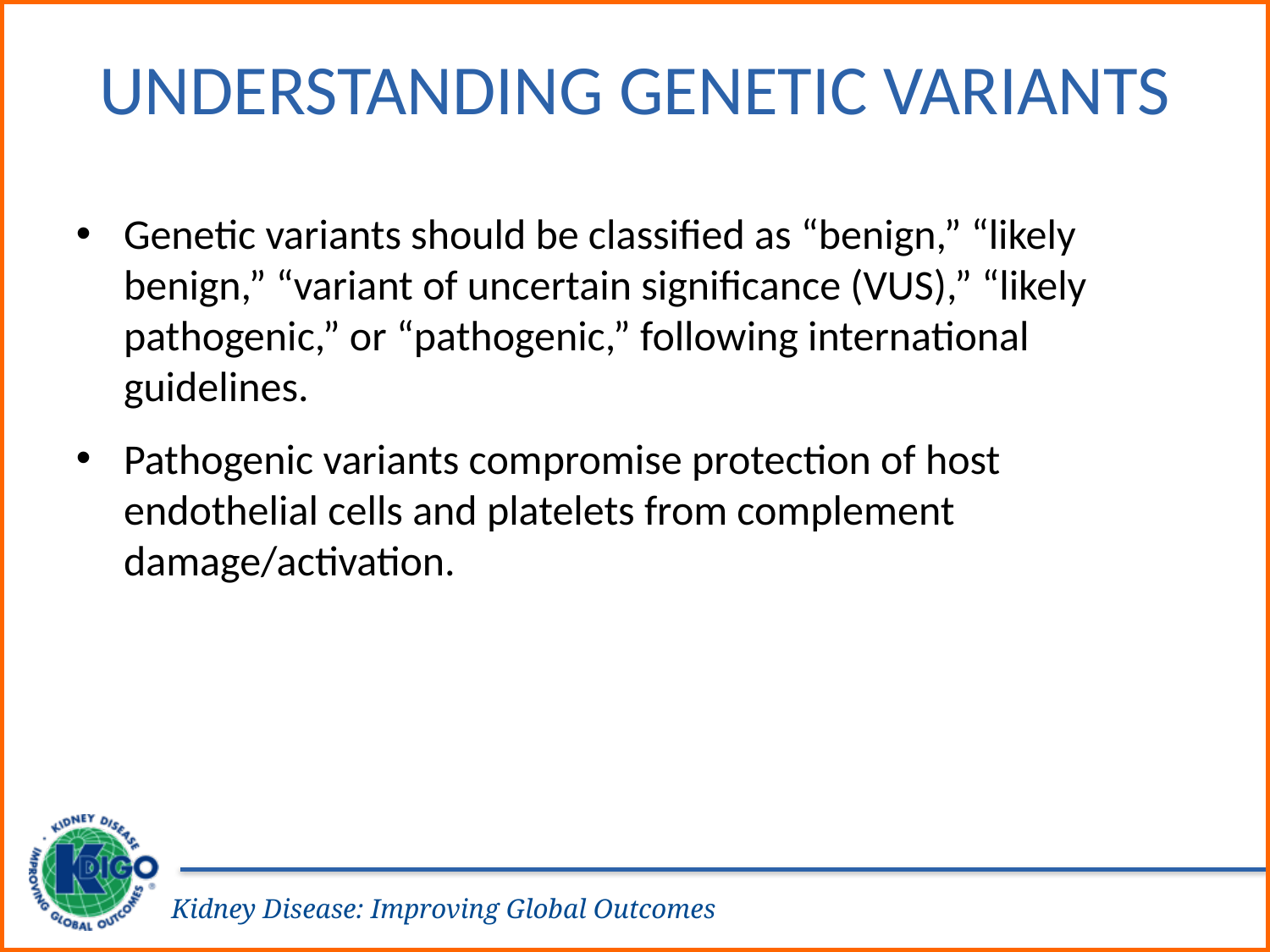

# Understanding Genetic Variants
Genetic variants should be classified as “benign,” “likely benign,” “variant of uncertain significance (VUS),” “likely pathogenic,” or “pathogenic,” following international guidelines.
Pathogenic variants compromise protection of host endothelial cells and platelets from complement damage/activation.